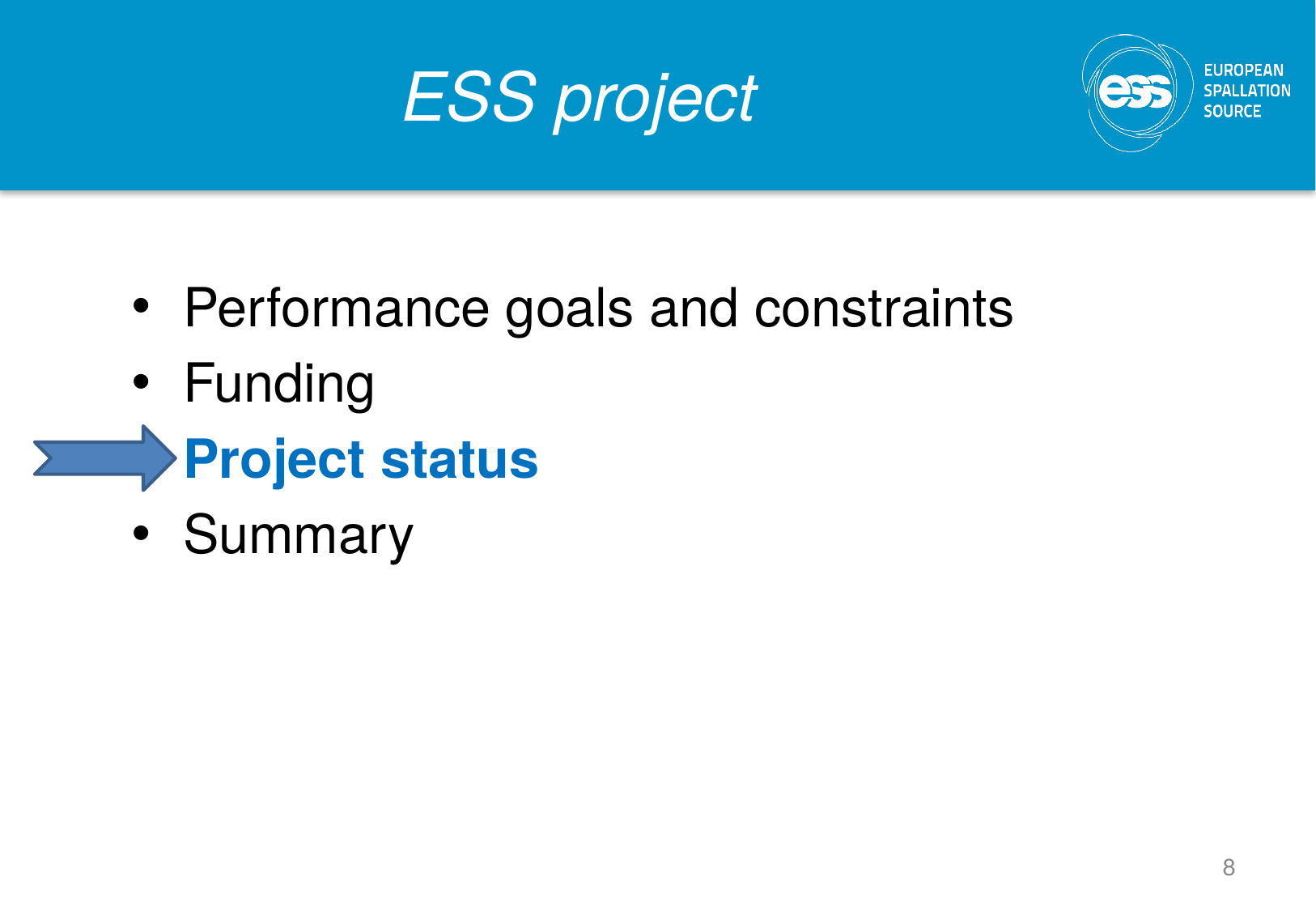

# ESS project

Performance goals and constraints
Funding
Project status
Summary

8